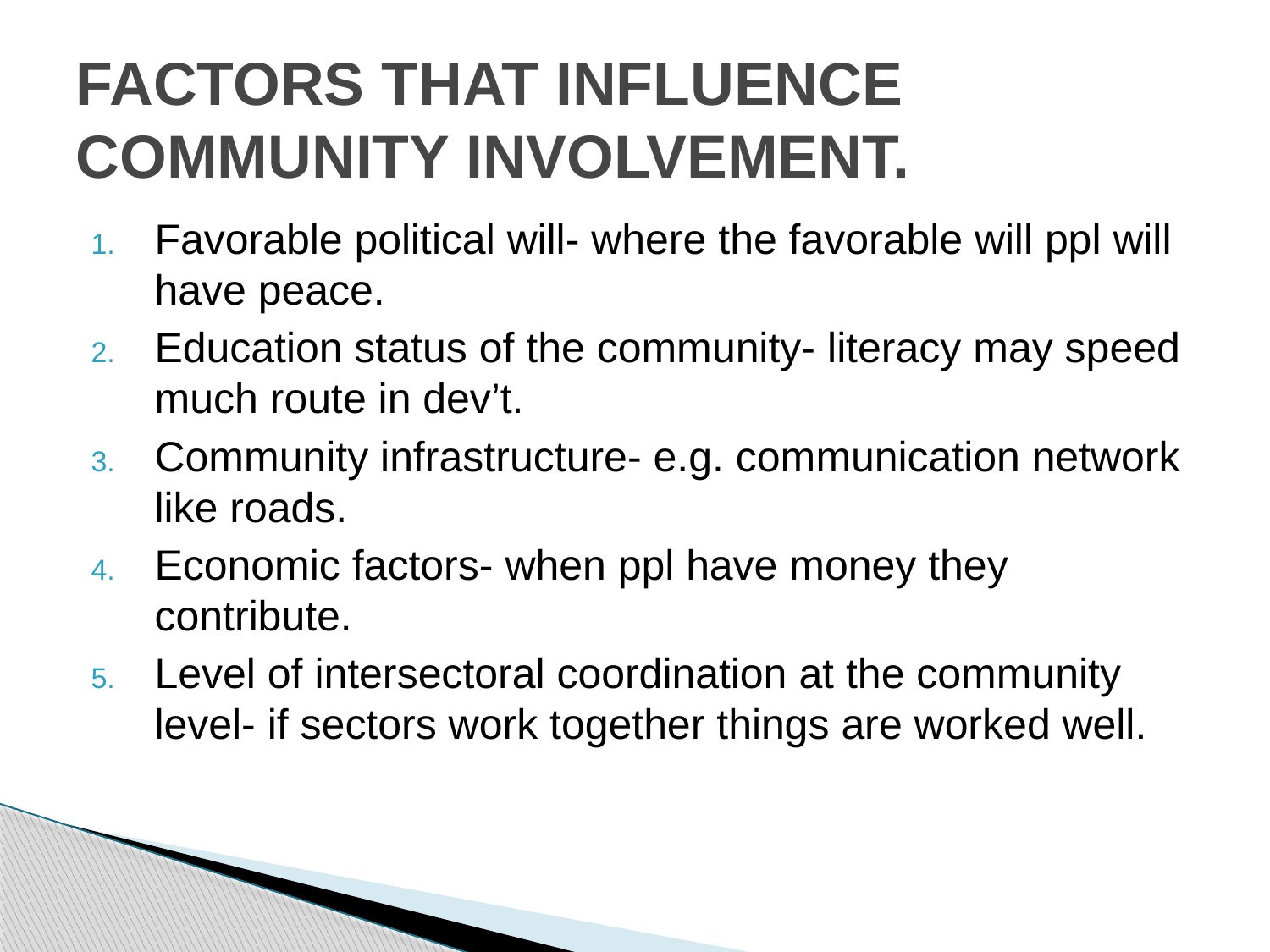

# FACTORS THAT INFLUENCE COMMUNITY INVOLVEMENT.
Favorable political will- where the favorable will ppl will have peace.
Education status of the community- literacy may speed much route in dev’t.
Community infrastructure- e.g. communication network like roads.
Economic factors- when ppl have money they contribute.
Level of intersectoral coordination at the community level- if sectors work together things are worked well.